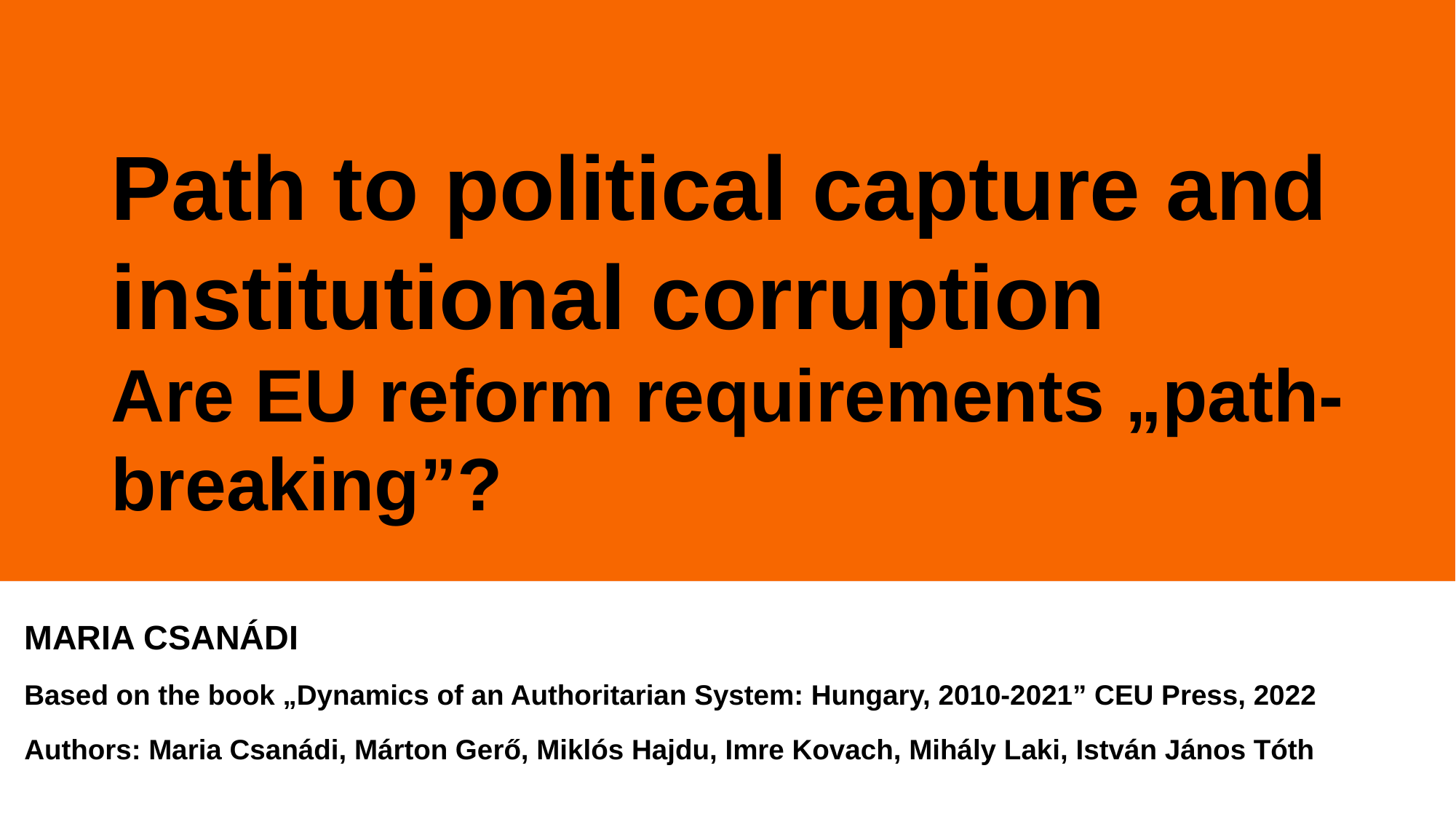

# Path to political capture and institutional corruption Are EU reform requirements „path-breaking”?
MARIA CSANÁDI
Based on the book „Dynamics of an Authoritarian System: Hungary, 2010-2021” CEU Press, 2022
Authors: Maria Csanádi, Márton Gerő, Miklós Hajdu, Imre Kovach, Mihály Laki, István János Tóth